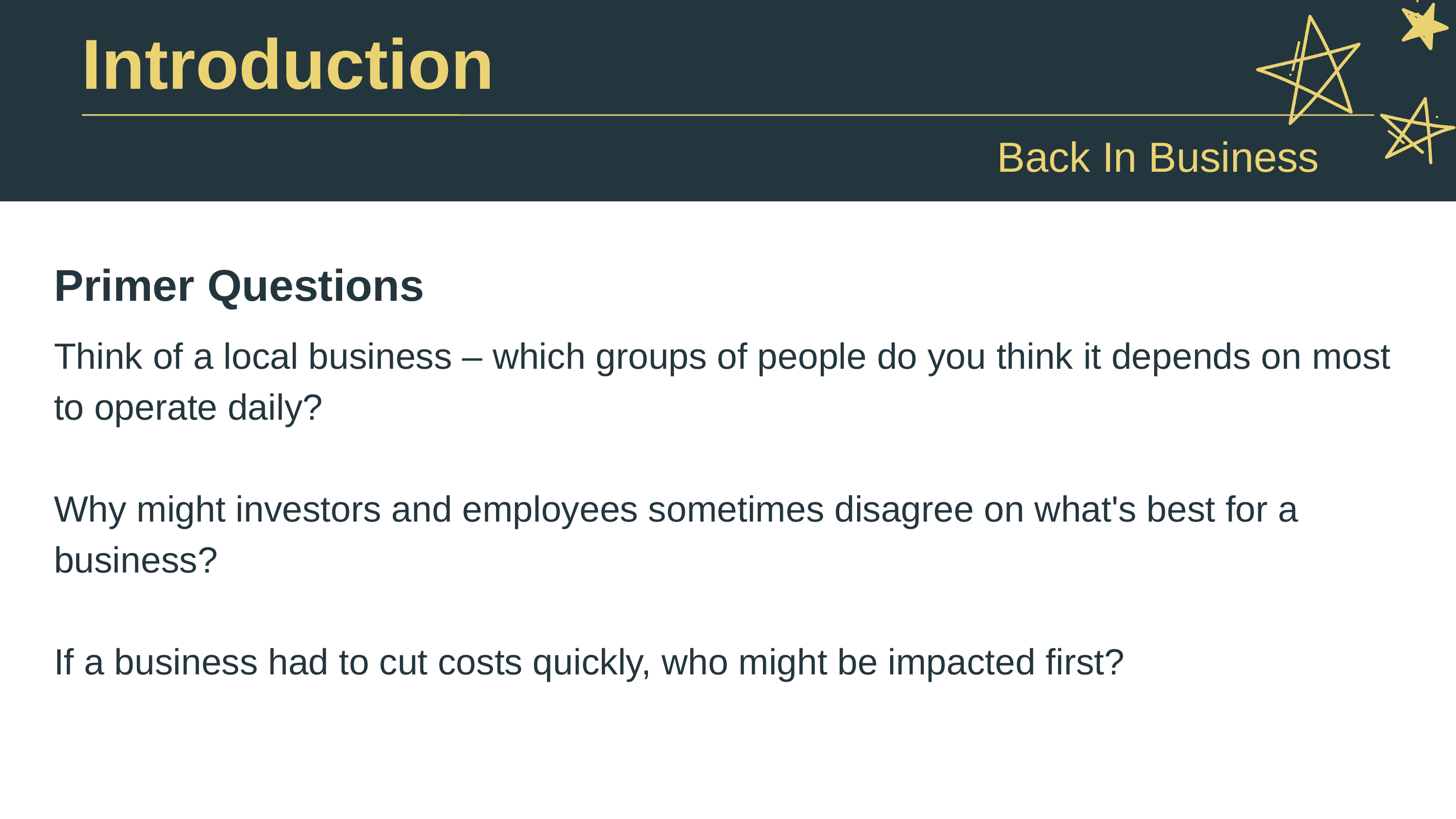

Introduction

Back In Business
Primer Questions
Think of a local business – which groups of people do you think it depends on most to operate daily?

Why might investors and employees sometimes disagree on what's best for a business?

If a business had to cut costs quickly, who might be impacted first?